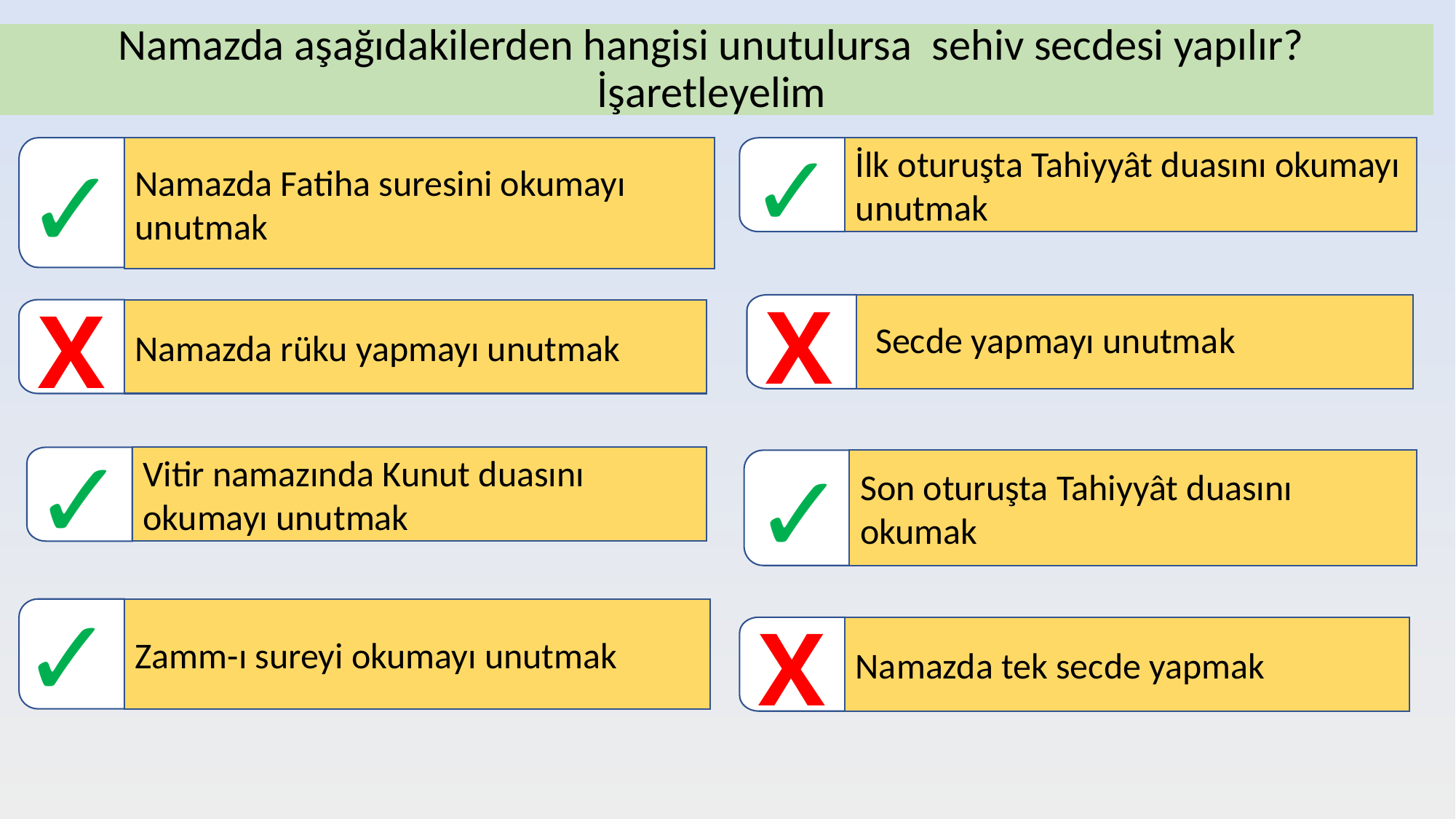

# Namazda aşağıdakilerden hangisi unutulursa  sehiv secdesi yapılır? İşaretleyelim
✓
✓

Namazda Fatiha suresini okumayı unutmak

İlk oturuşta Tahiyyât duasını okumayı unutmak
X
X

Namazda rüku yapmayı unutmak
Secde yapmayı unutmak
✓
✓

Vitir namazında Kunut duasını okumayı unutmak
Son oturuşta Tahiyyât duasını okumak

✓

Zamm-ı sureyi okumayı unutmak
X

Namazda tek secde yapmak